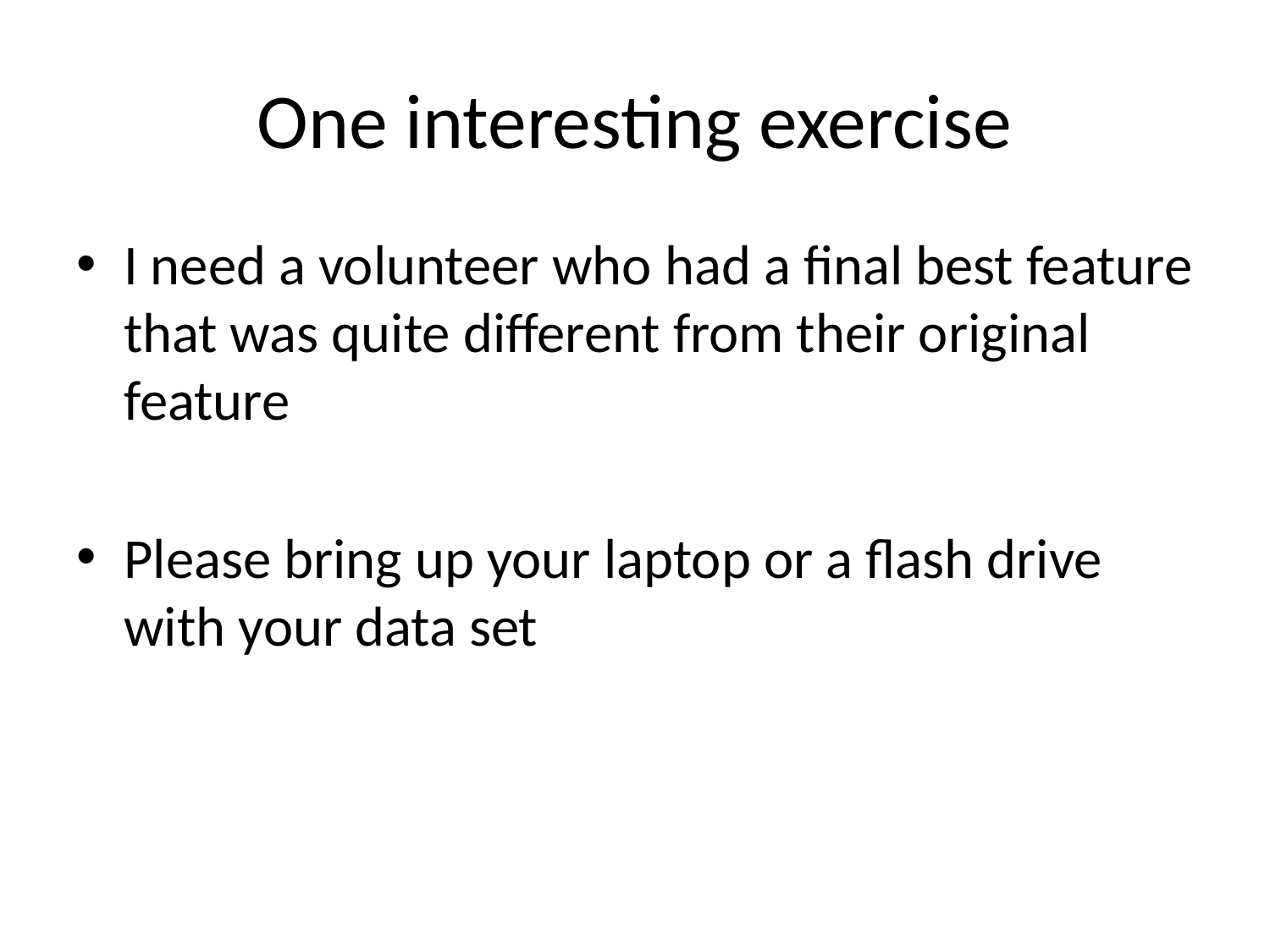

# One interesting exercise
I need a volunteer who had a final best feature that was quite different from their original feature

Please bring up your laptop or a flash drive with your data set